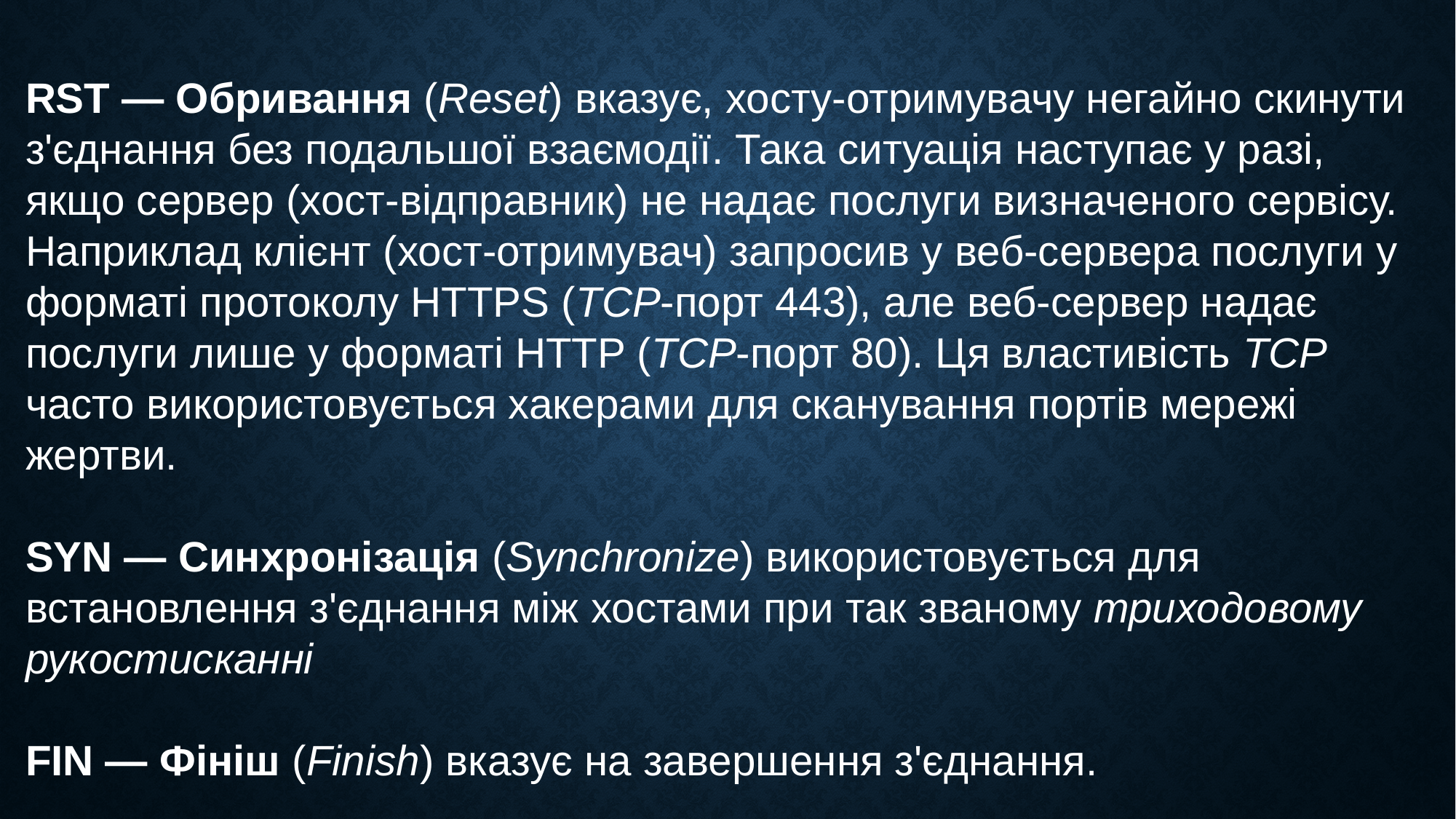

RST — Обривання (Reset) вказує, хосту-отримувачу негайно скинути з'єднання без подальшої взаємодії. Така ситуація наступає у разі, якщо сервер (хост-відправник) не надає послуги визначеного сервісу. Наприклад клієнт (хост-отримувач) запросив у веб-серверa послуги у форматі протоколу HTTPS (TCP-порт 443), aле веб-сервер надає послуги лише у форматі HTTP (TCP-порт 80). Ця властивість TCP часто використовується хакерами для сканування портів мережі жертви.

SYN — Синхронізація (Synchronize) використовується для встановлення з'єднання між хостами при так званому триходовому рукостисканні

FIN — Фініш (Finish) вказує на завершення з'єднання.